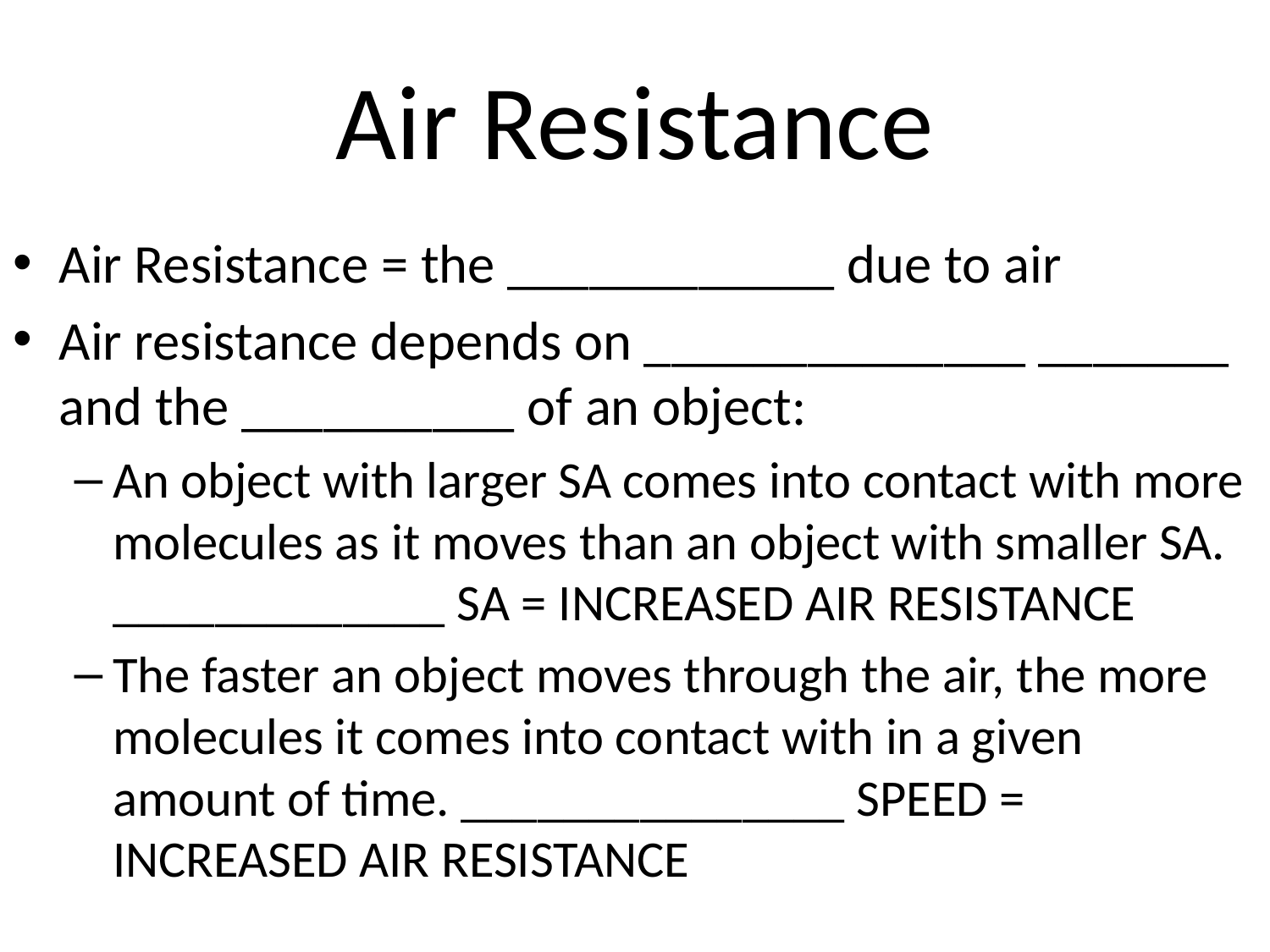

# Air Resistance
Air Resistance = the ____________ due to air
Air resistance depends on ______________ _______ and the __________ of an object:
An object with larger SA comes into contact with more molecules as it moves than an object with smaller SA. _____________ SA = INCREASED AIR RESISTANCE
The faster an object moves through the air, the more molecules it comes into contact with in a given amount of time. _______________ SPEED = INCREASED AIR RESISTANCE